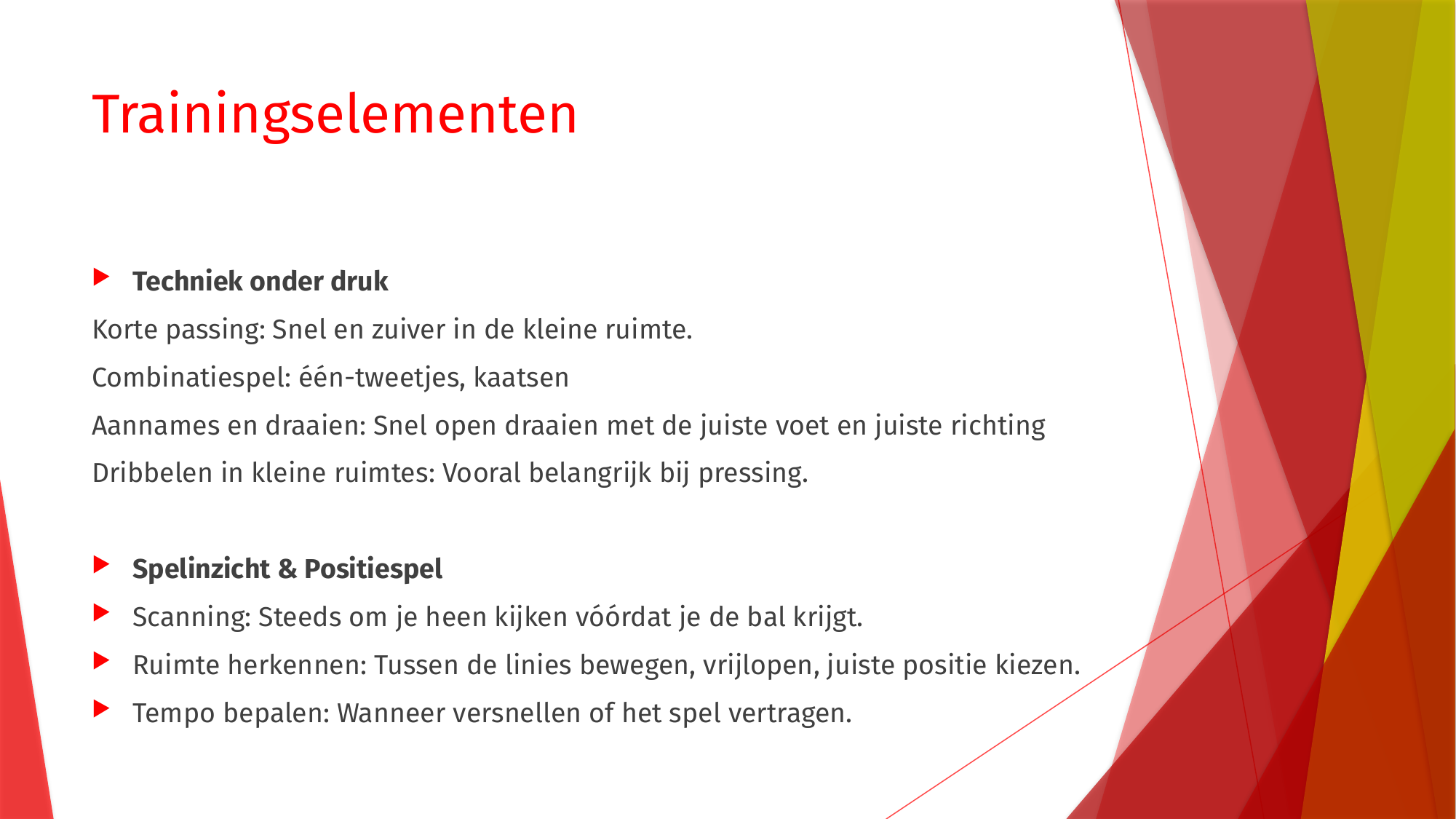

# Trainingselementen
Techniek onder druk
Korte passing: Snel en zuiver in de kleine ruimte.
Combinatiespel: één-tweetjes, kaatsen
Aannames en draaien: Snel open draaien met de juiste voet en juiste richting
Dribbelen in kleine ruimtes: Vooral belangrijk bij pressing.

Spelinzicht & Positiespel
Scanning: Steeds om je heen kijken vóórdat je de bal krijgt.
Ruimte herkennen: Tussen de linies bewegen, vrijlopen, juiste positie kiezen.
Tempo bepalen: Wanneer versnellen of het spel vertragen.